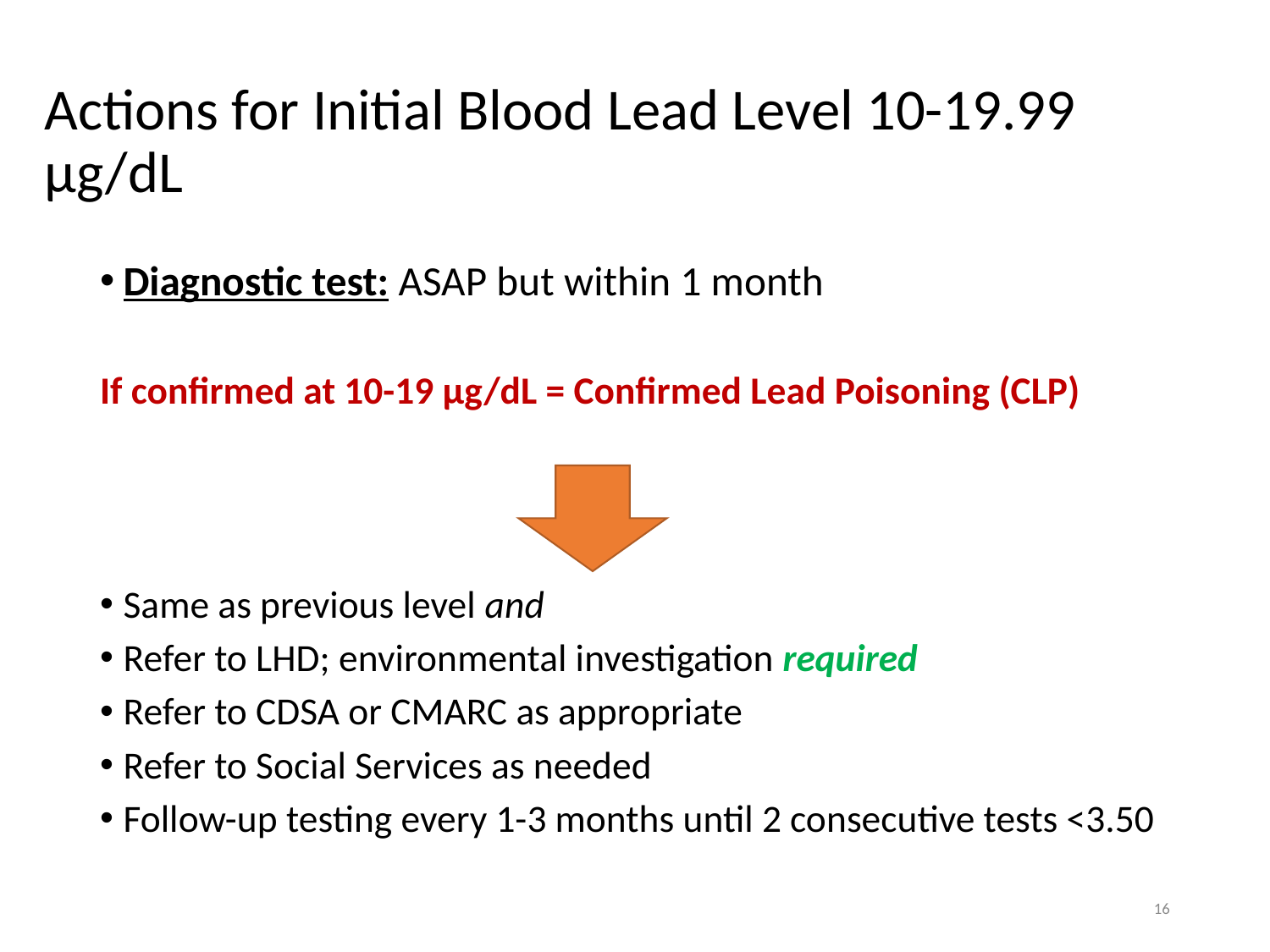

# Actions for Initial Blood Lead Level 10-19.99 µg/dL
Diagnostic test: ASAP but within 1 month

If confirmed at 10-19 µg/dL = Confirmed Lead Poisoning (CLP)

Same as previous level and
Refer to LHD; environmental investigation required
Refer to CDSA or CMARC as appropriate
Refer to Social Services as needed
Follow-up testing every 1-3 months until 2 consecutive tests <3.50

16